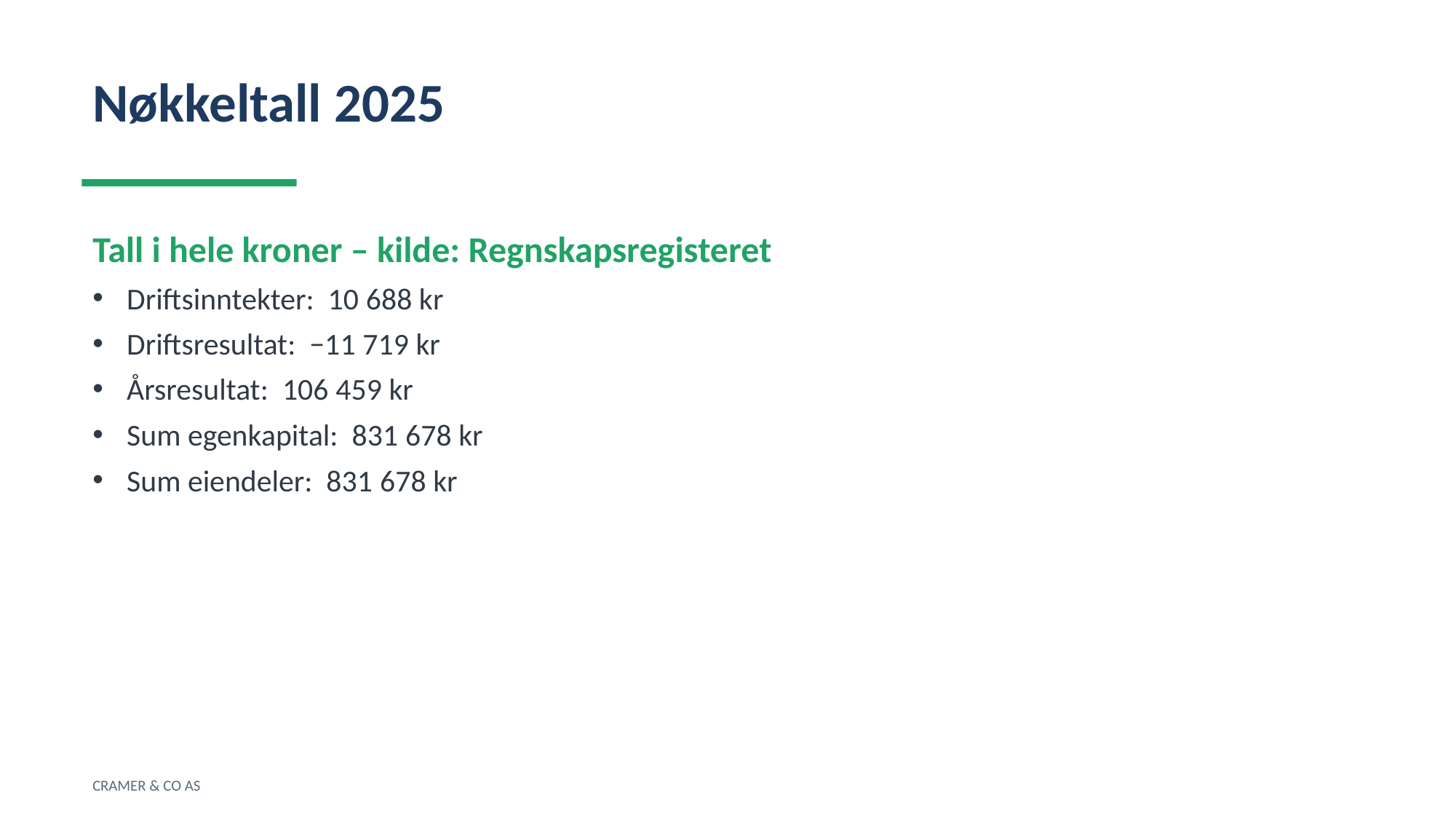

Nøkkeltall 2025

Tall i hele kroner – kilde: Regnskapsregisteret
Driftsinntekter:  10 688 kr
Driftsresultat:  −11 719 kr
Årsresultat:  106 459 kr
Sum egenkapital:  831 678 kr
Sum eiendeler:  831 678 kr
CRAMER & CO AS